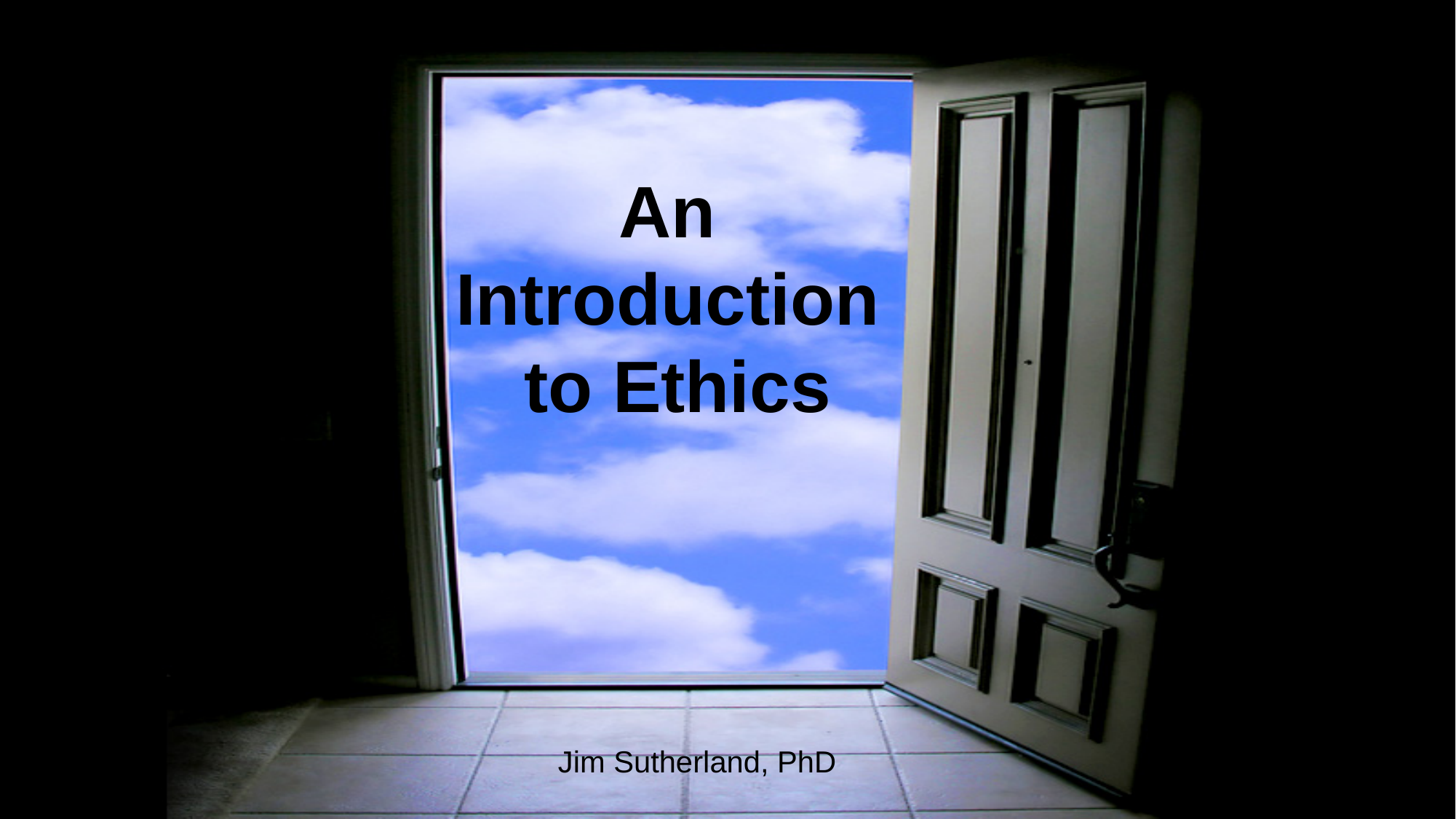

# An Introduction to Ethics
Jim Sutherland, PhD
1